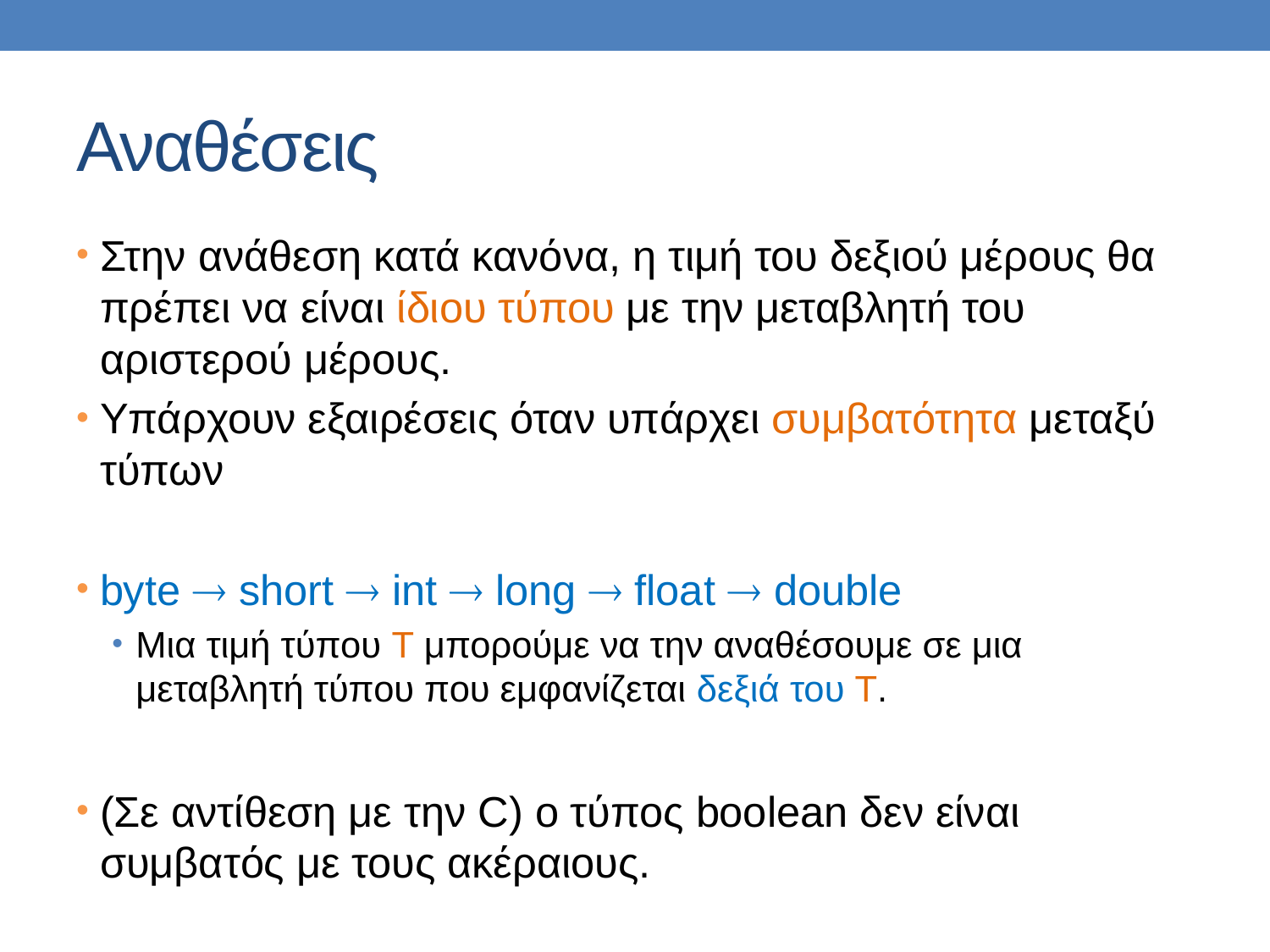

# Αναθέσεις
Στην ανάθεση κατά κανόνα, η τιμή του δεξιού μέρους θα πρέπει να είναι ίδιου τύπου με την μεταβλητή του αριστερού μέρους.
Υπάρχουν εξαιρέσεις όταν υπάρχει συμβατότητα μεταξύ τύπων

byte → short → int → long → float → double
Μια τιμή τύπου Τ μπορούμε να την αναθέσουμε σε μια μεταβλητή τύπου που εμφανίζεται δεξιά του Τ.

(Σε αντίθεση με την C) ο τύπος boolean δεν είναι συμβατός με τους ακέραιους.